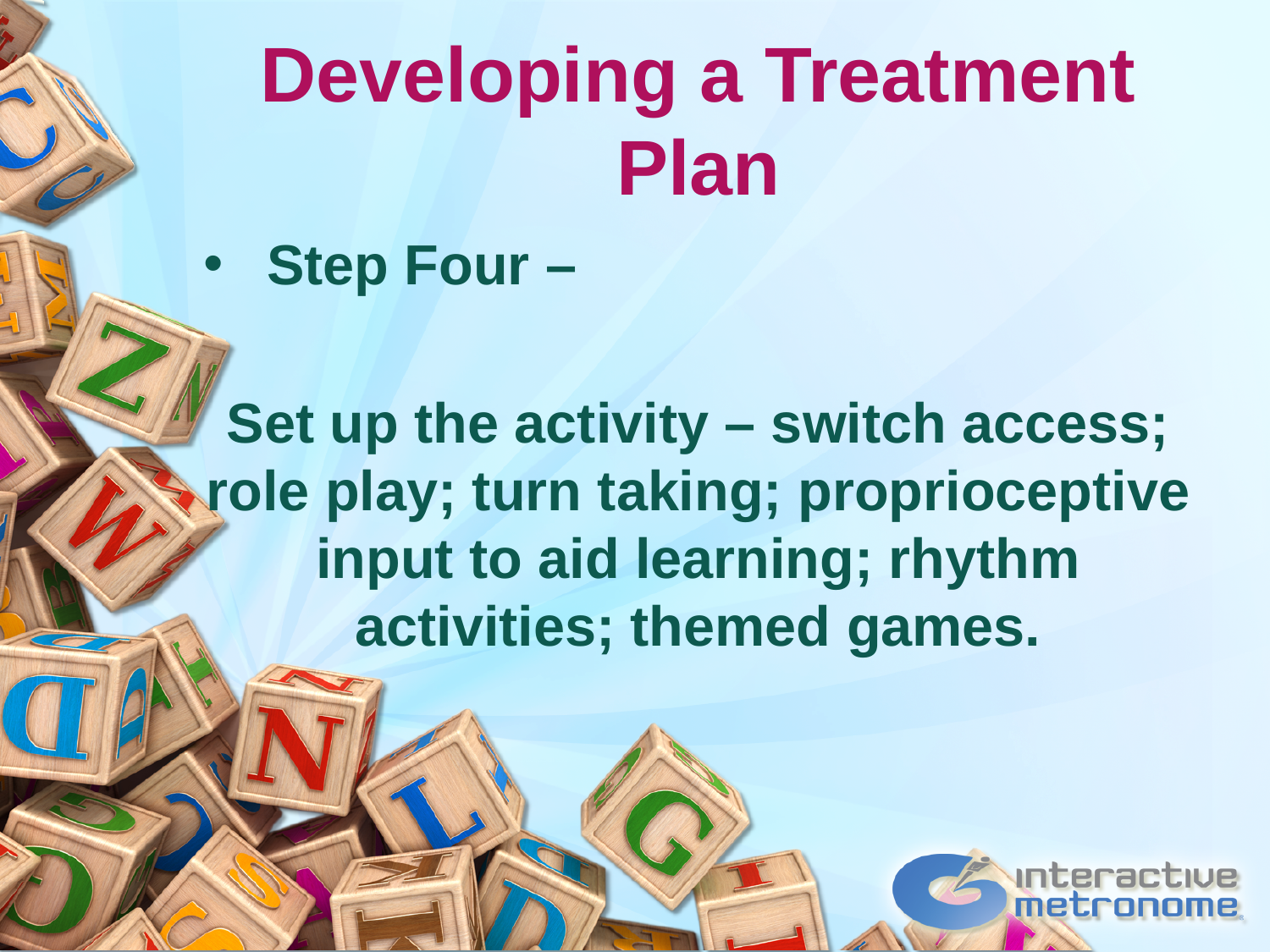

# Developing a Treatment Plan
Step Four –

Set up the activity – switch access; role play; turn taking; proprioceptive input to aid learning; rhythm activities; themed games.